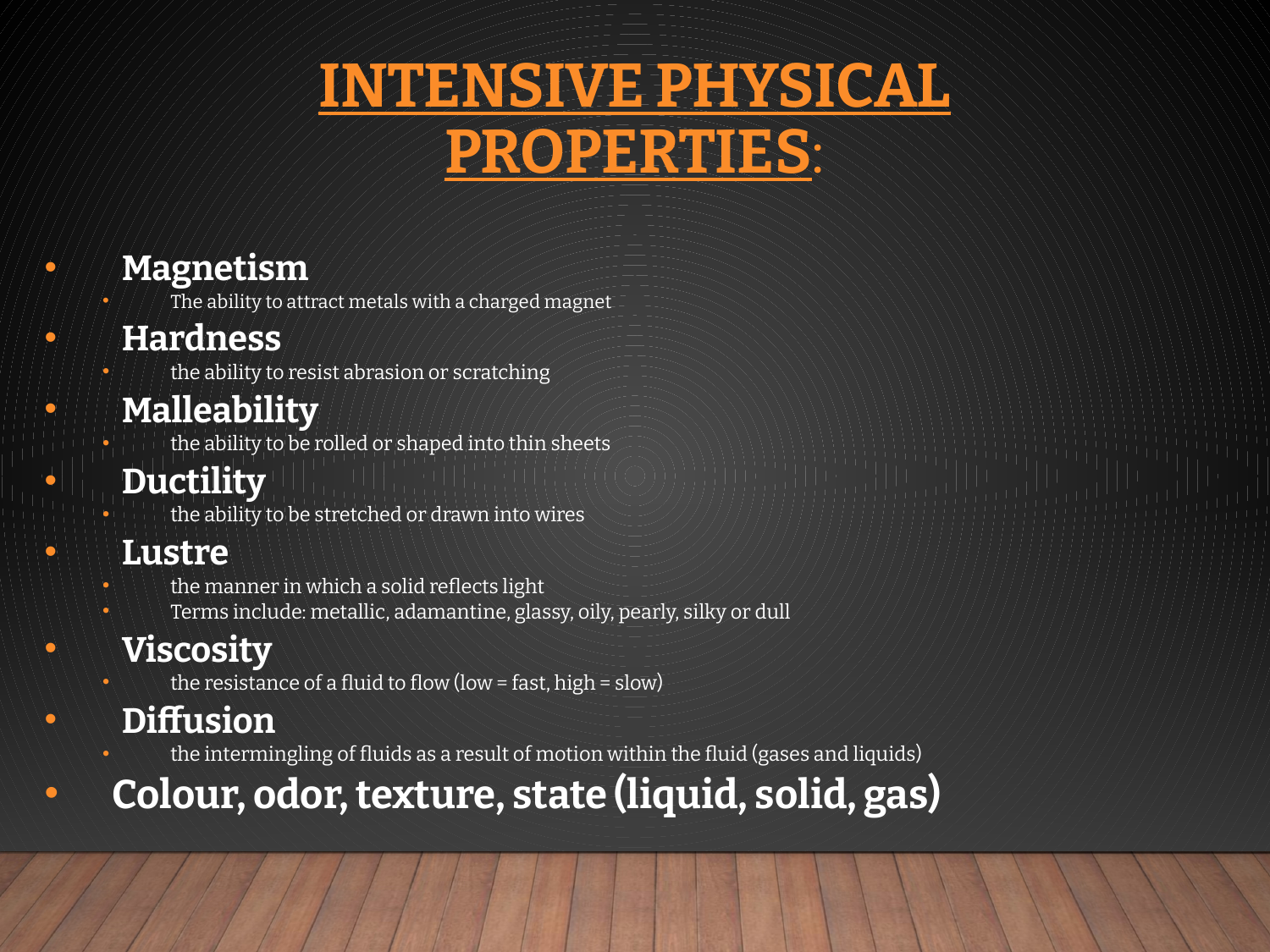

# INTENSIVE Physical properties:

Magnetism
The ability to attract metals with a charged magnet
Hardness
the ability to resist abrasion or scratching
Malleability
the ability to be rolled or shaped into thin sheets
Ductility
the ability to be stretched or drawn into wires
Lustre
the manner in which a solid reflects light
Terms include: metallic, adamantine, glassy, oily, pearly, silky or dull
Viscosity
the resistance of a fluid to flow (low = fast, high = slow)
Diffusion
the intermingling of fluids as a result of motion within the fluid (gases and liquids)
Colour, odor, texture, state (liquid, solid, gas)